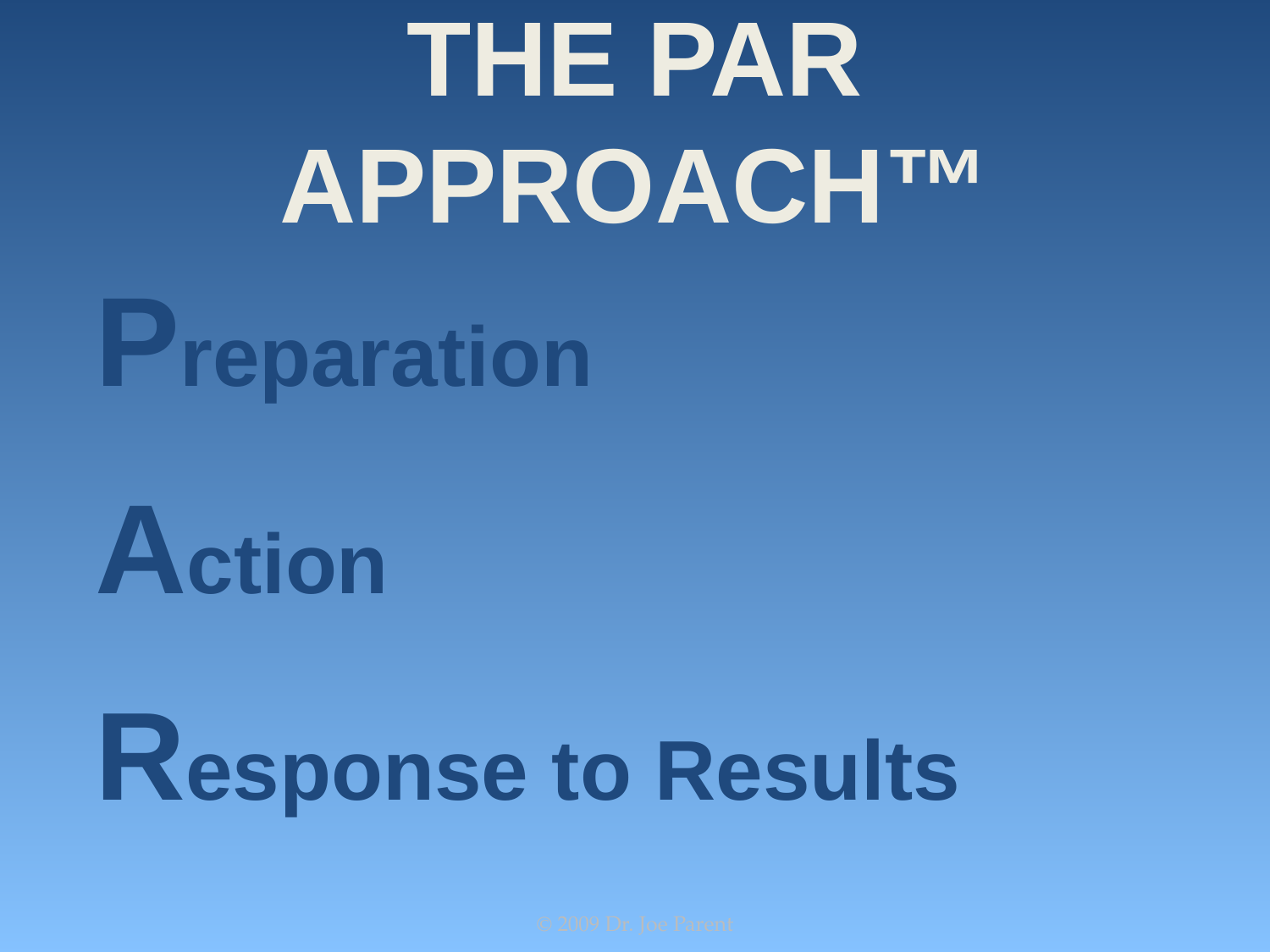

# The PAR Approach™
Preparation
Action
Response to Results
© 2009 Dr. Joe Parent